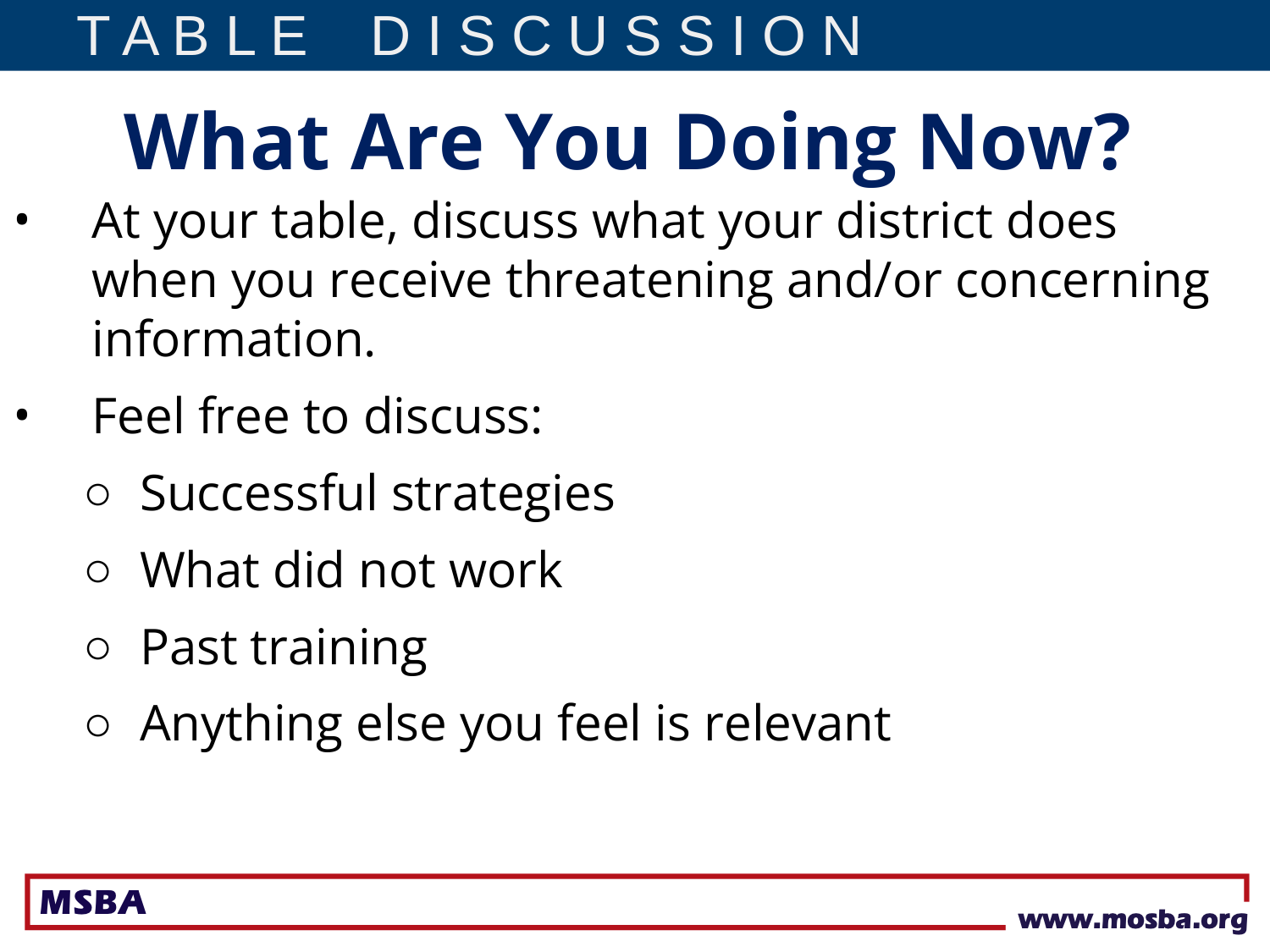

T A B L E    D I S C U S S I O N
What Are You Doing Now?

At your table, discuss what your district does when you receive threatening and/or concerning information.
Feel free to discuss:
Successful strategies
What did not work
Past training
Anything else you feel is relevant